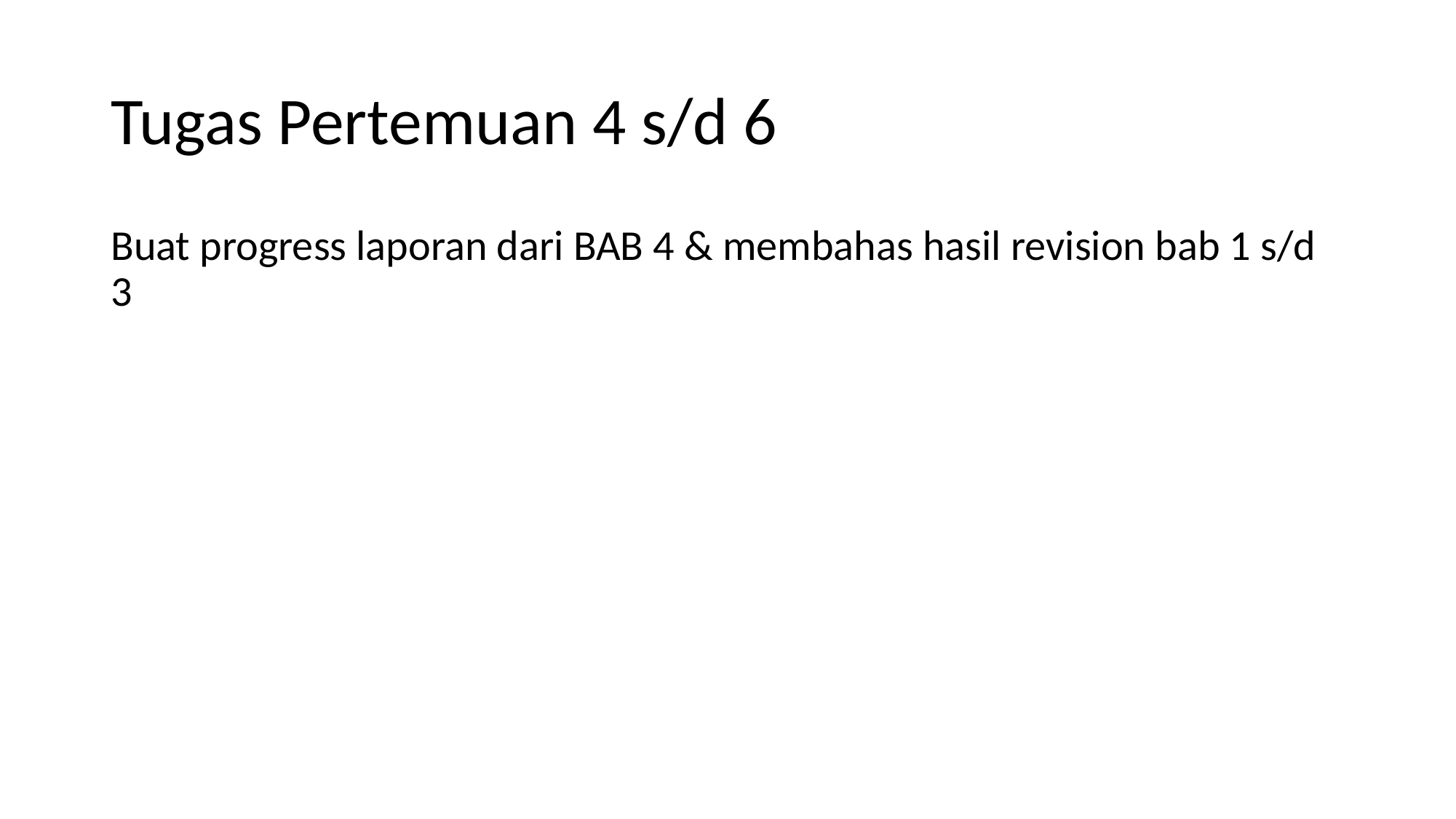

# Tugas Pertemuan 4 s/d 6
Buat progress laporan dari BAB 4 & membahas hasil revision bab 1 s/d 3